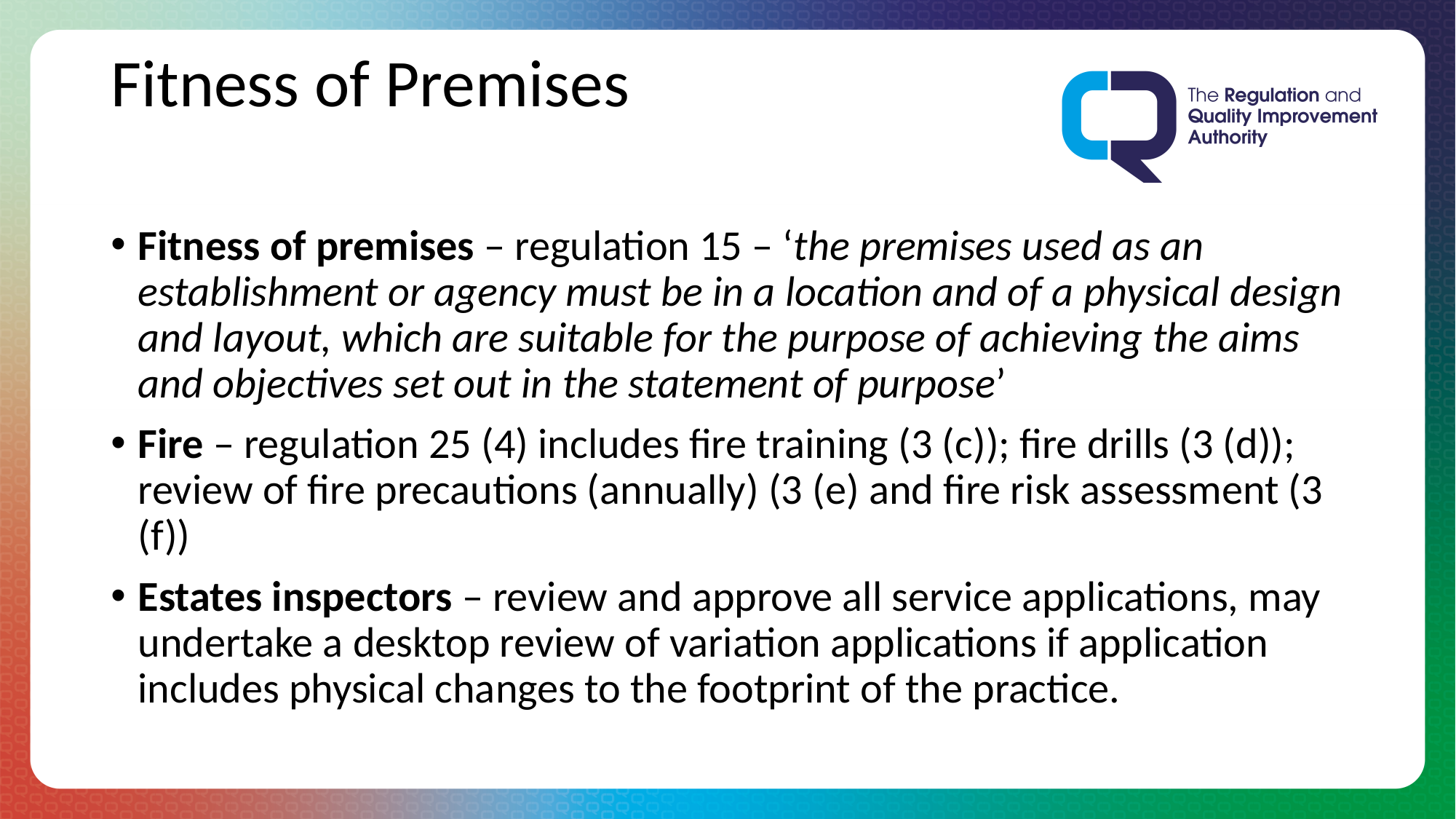

# Fitness of Premises
Fitness of premises – regulation 15 – ‘the premises used as an establishment or agency must be in a location and of a physical design and layout, which are suitable for the purpose of achieving the aims and objectives set out in the statement of purpose’
Fire – regulation 25 (4) includes fire training (3 (c)); fire drills (3 (d)); review of fire precautions (annually) (3 (e) and fire risk assessment (3 (f))
Estates inspectors – review and approve all service applications, may undertake a desktop review of variation applications if application includes physical changes to the footprint of the practice.